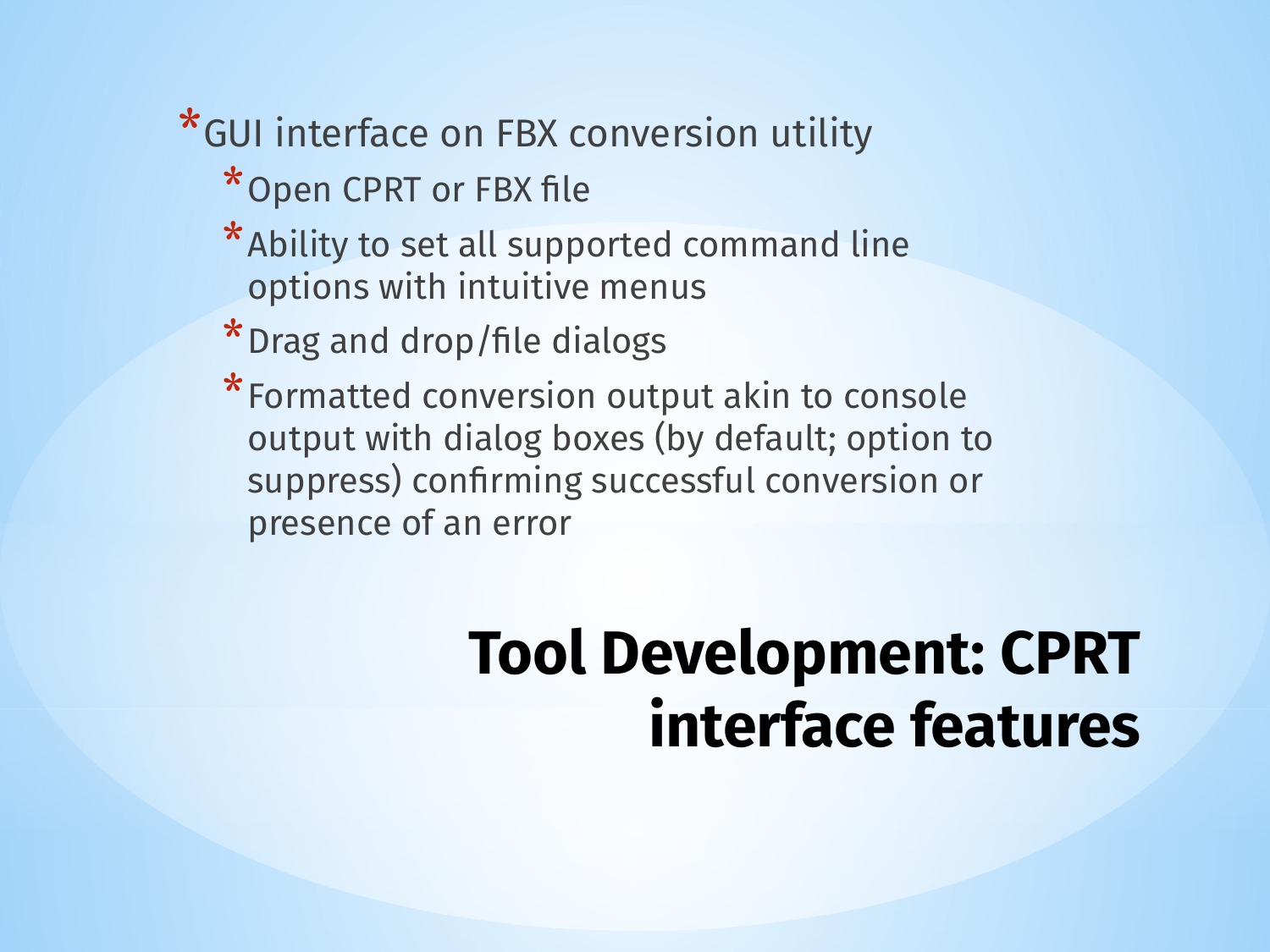

GUI interface on FBX conversion utility
Open CPRT or FBX file
Ability to set all supported command line options with intuitive menus
Drag and drop/file dialogs
Formatted conversion output akin to console output with dialog boxes (by default; option to suppress) confirming successful conversion or presence of an error
# Tool Development: CPRT interface features